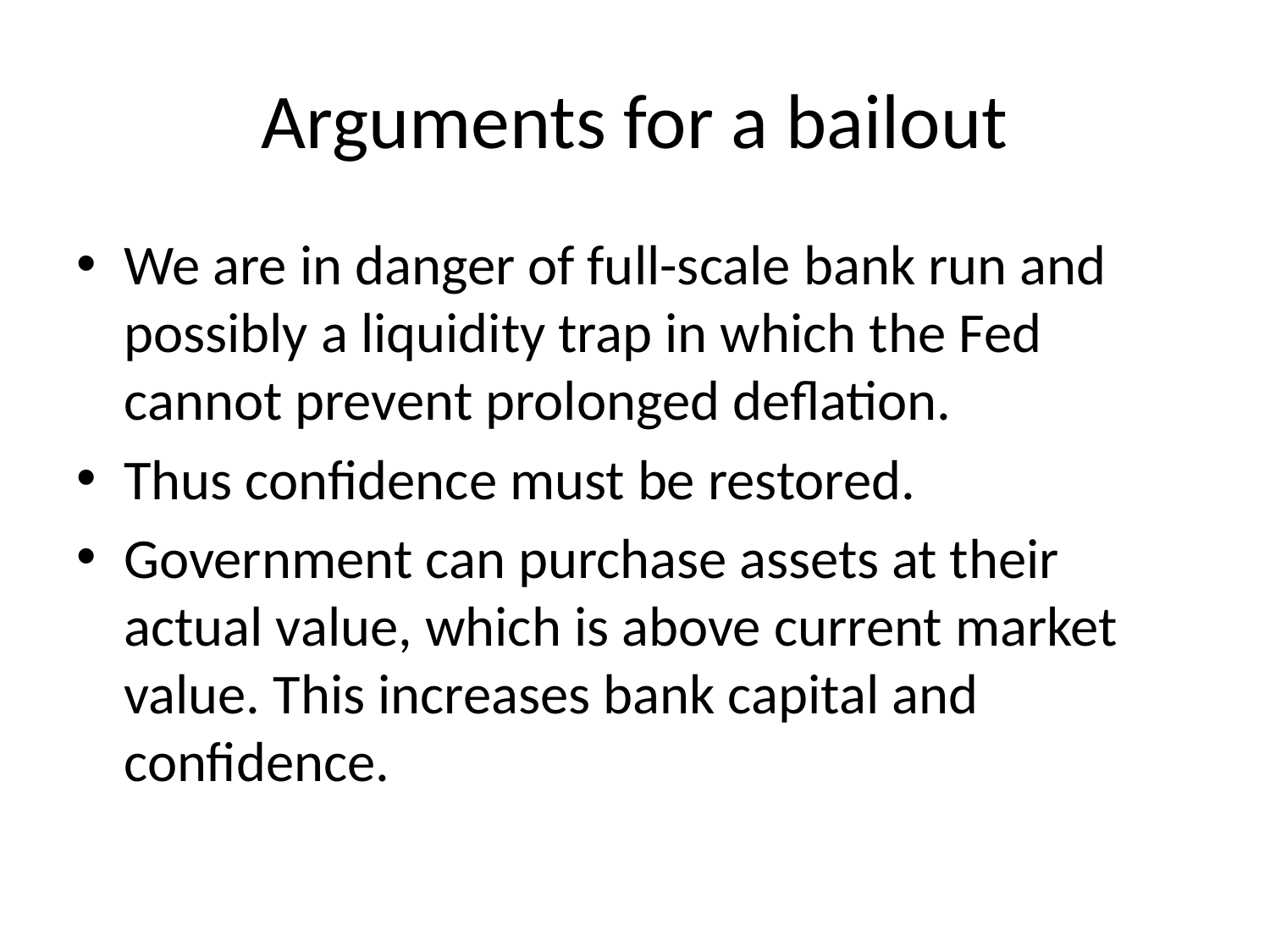

# Arguments for a bailout
We are in danger of full-scale bank run and possibly a liquidity trap in which the Fed cannot prevent prolonged deflation.
Thus confidence must be restored.
Government can purchase assets at their actual value, which is above current market value. This increases bank capital and confidence.